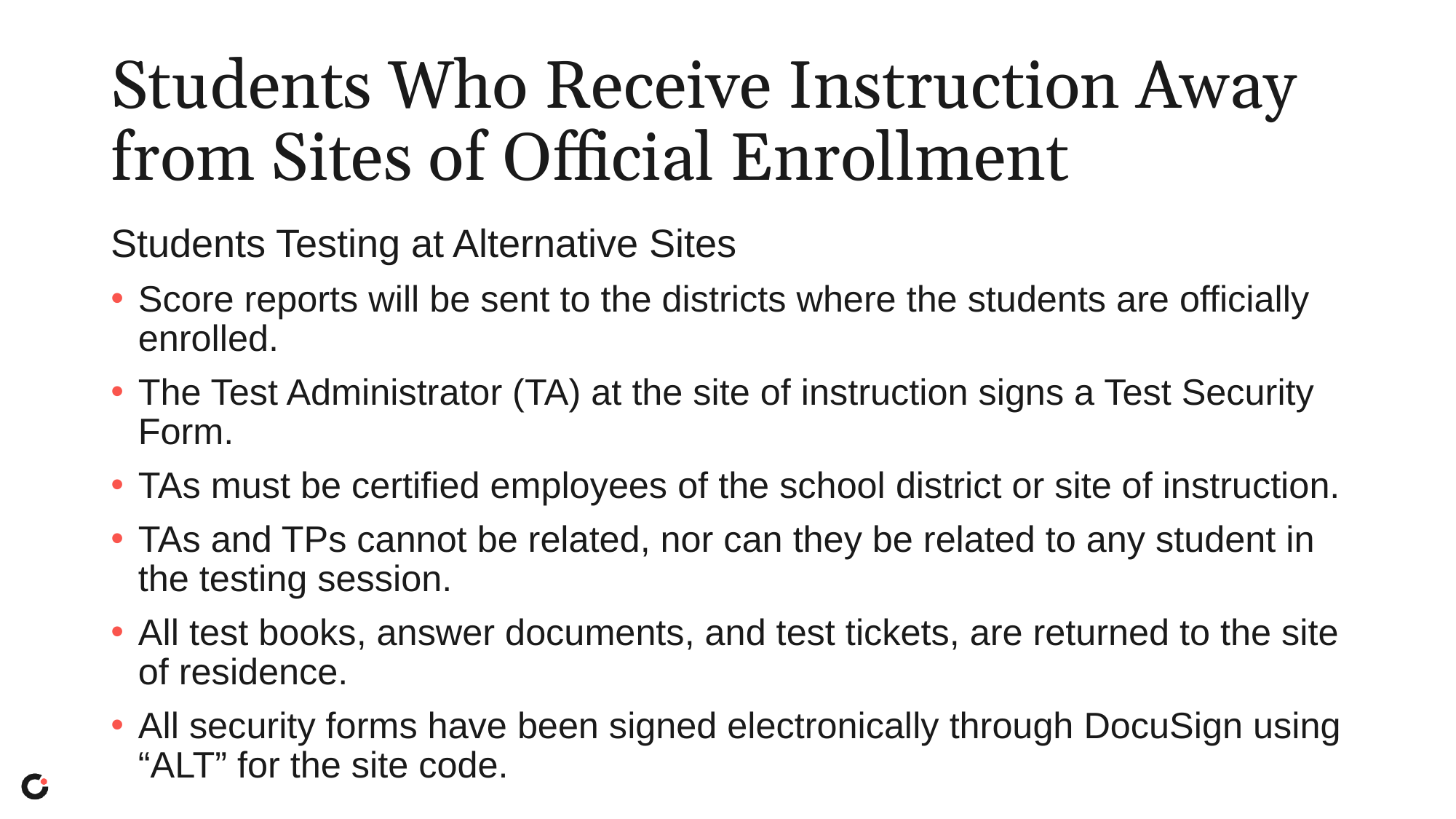

# Students Who Receive Instruction Away from Sites of Official Enrollment
Students Testing at Alternative Sites
Score reports will be sent to the districts where the students are officially enrolled.
The Test Administrator (TA) at the site of instruction signs a Test Security Form.
TAs must be certified employees of the school district or site of instruction.
TAs and TPs cannot be related, nor can they be related to any student in the testing session.
All test books, answer documents, and test tickets, are returned to the site of residence.
All security forms have been signed electronically through DocuSign using “ALT” for the site code.